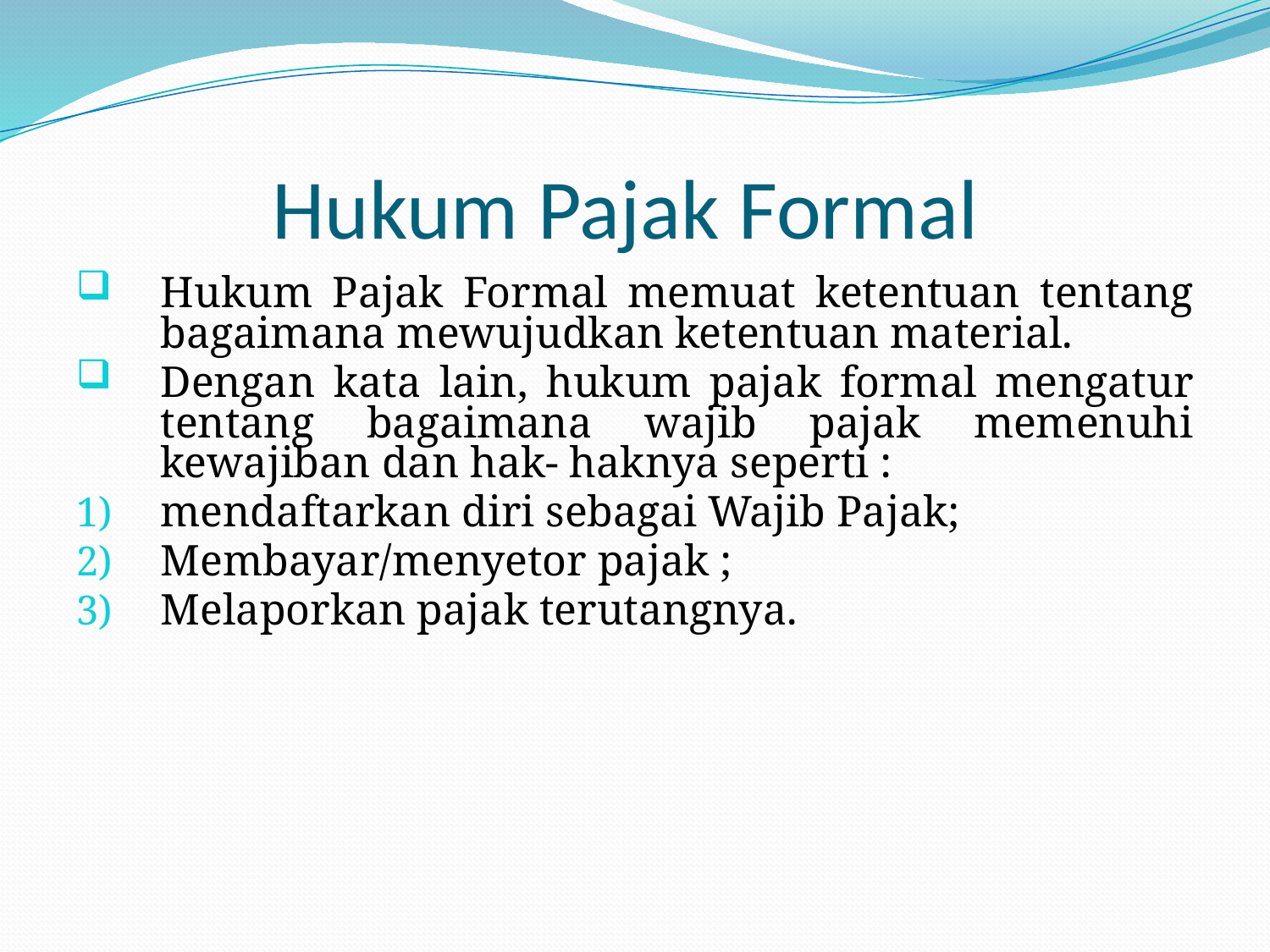

# Hukum Pajak Formal
Hukum Pajak Formal memuat ketentuan tentang bagaimana mewujudkan ketentuan material.
Dengan kata lain, hukum pajak formal mengatur tentang bagaimana wajib pajak memenuhi kewajiban dan hak- haknya seperti :
mendaftarkan diri sebagai Wajib Pajak;
Membayar/menyetor pajak ;
Melaporkan pajak terutangnya.